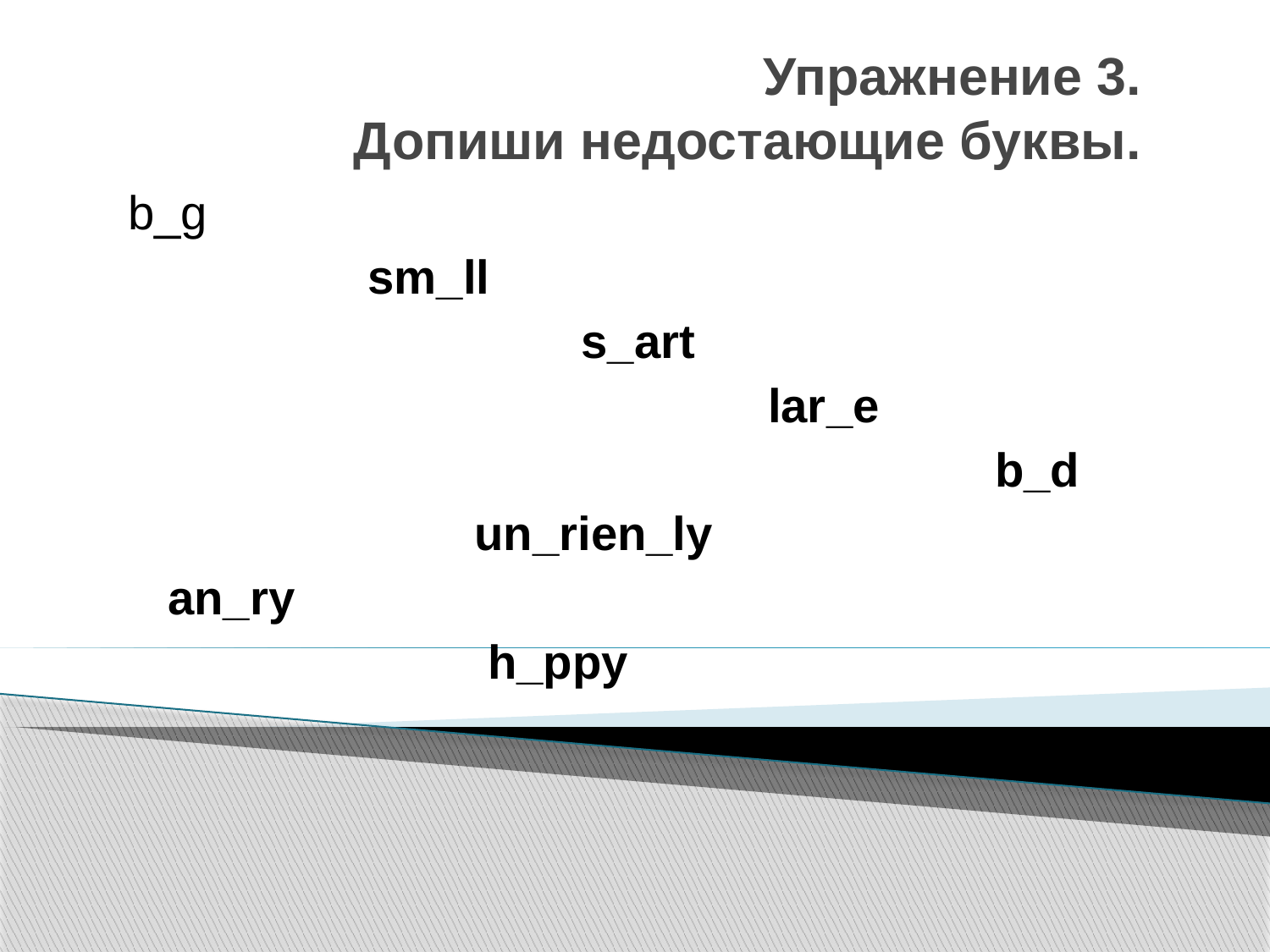

# Упражнение 3. Допиши недостающие буквы.
     b_g
                       sm_ll
                                       s_art
                                                     lar_e
                                                                      b_d
                               un_rien_ly
        an_ry
                                h_ppy